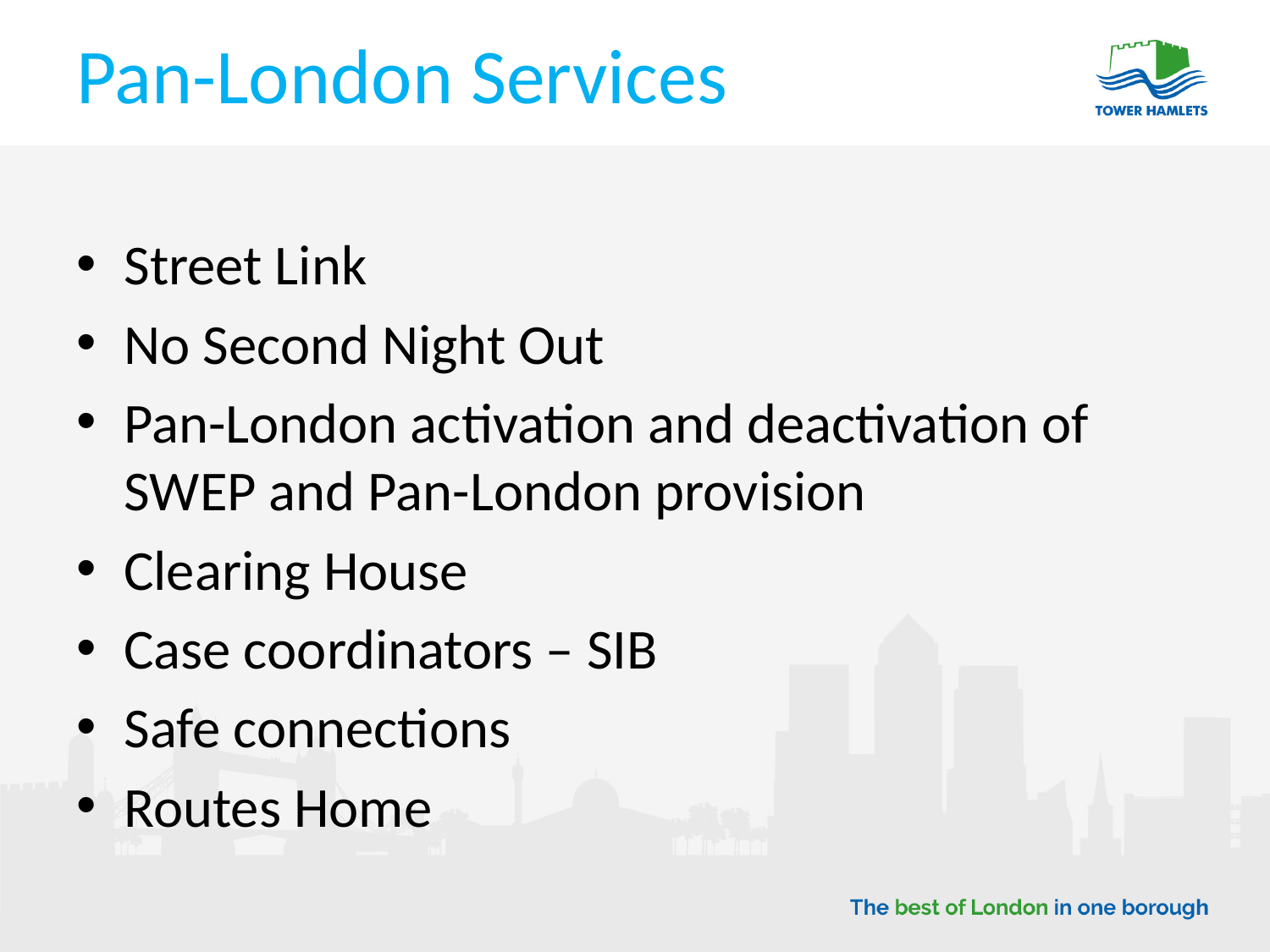

# Pan-London Services
Street Link
No Second Night Out
Pan-London activation and deactivation of SWEP and Pan-London provision
Clearing House
Case coordinators – SIB
Safe connections
Routes Home